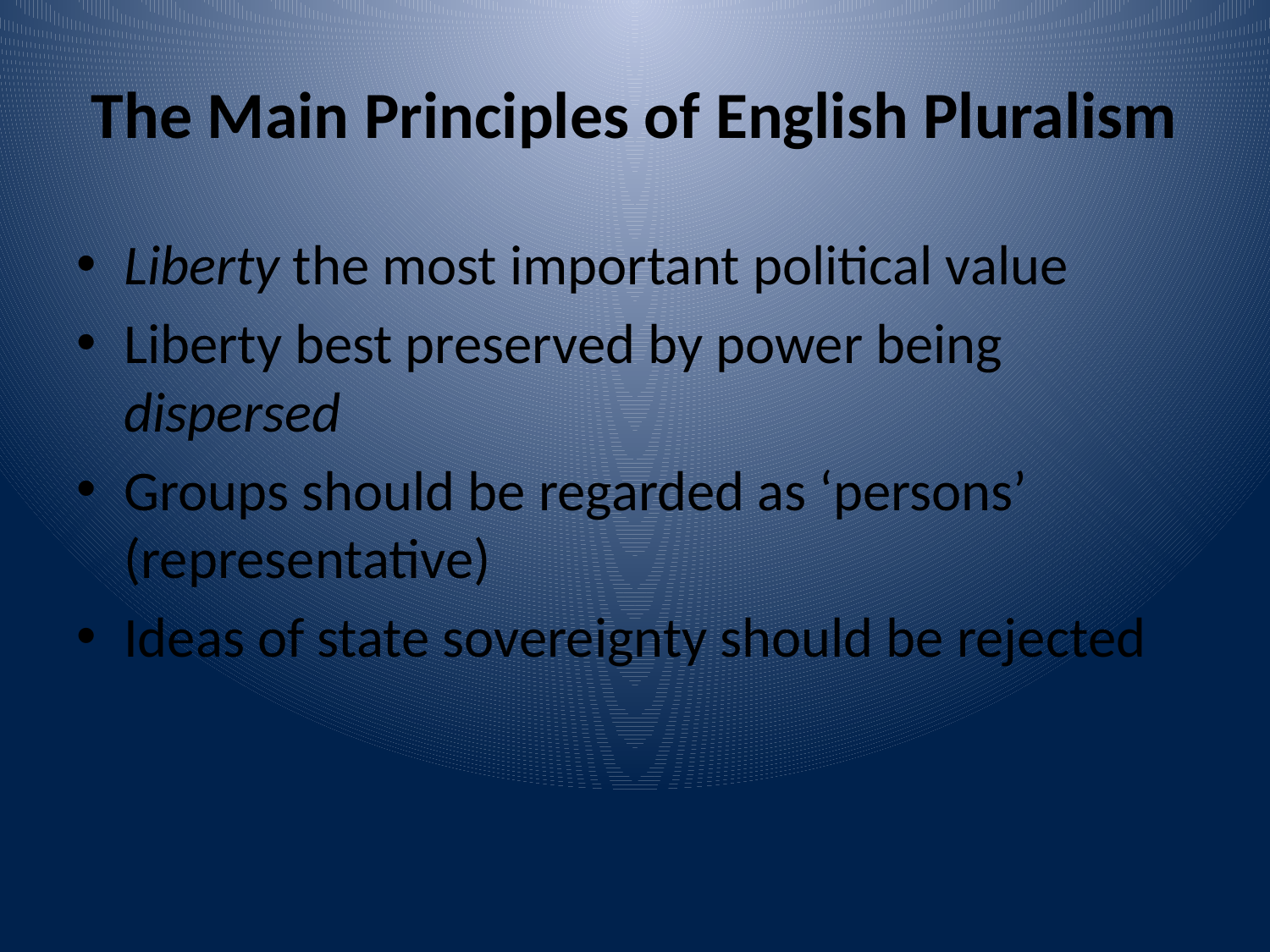

# The Main Principles of English Pluralism
Liberty the most important political value
Liberty best preserved by power being dispersed
Groups should be regarded as ‘persons’ (representative)
Ideas of state sovereignty should be rejected